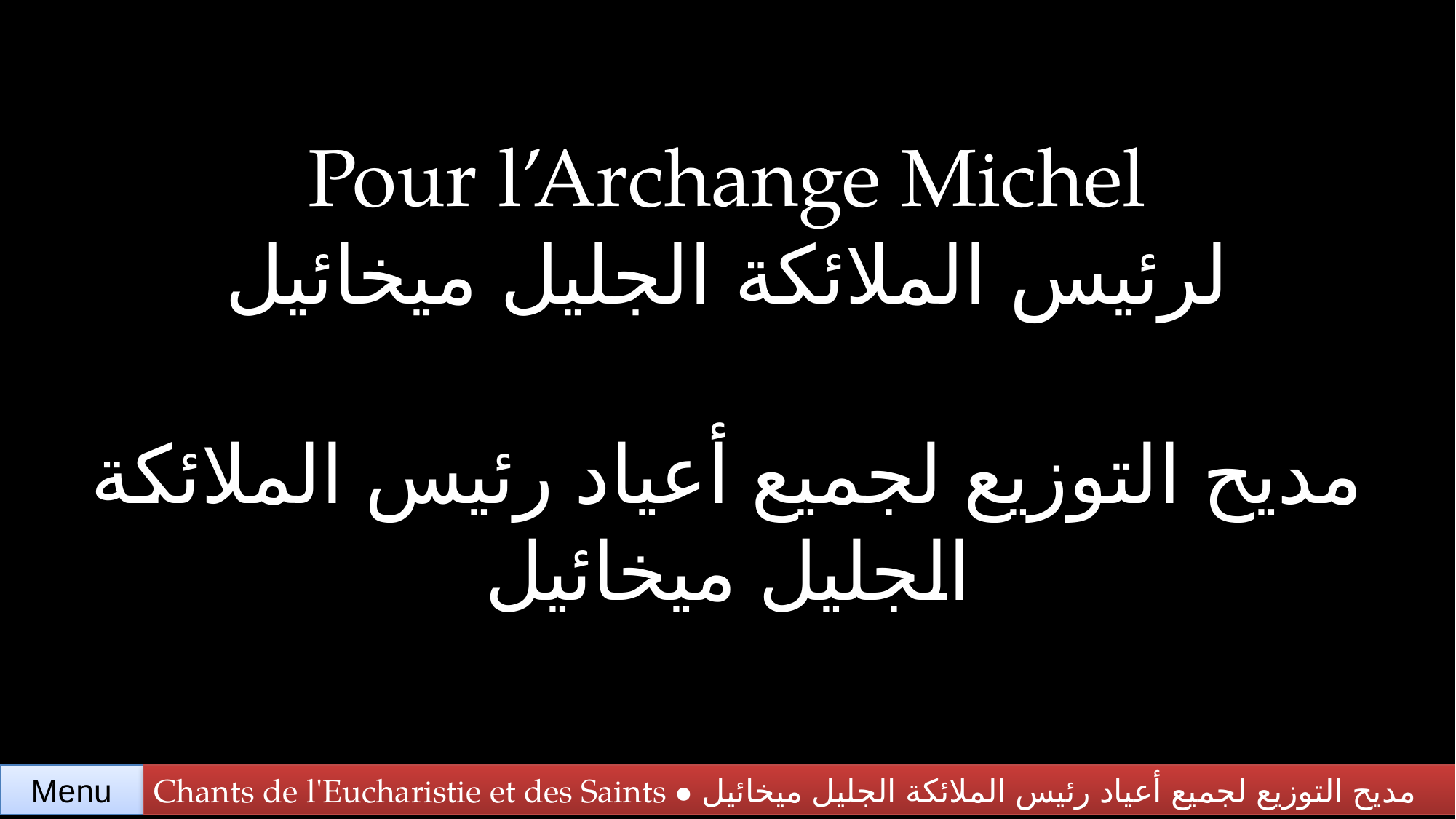

Pour l’Archange Michel
لرئيس الملائكة الجليل ميخائيل
مديح التوزيع لجميع أعياد رئيس الملائكة الجليل ميخائيل
Chants de l'Eucharistie et des Saints • مديح التوزيع لجميع أعياد رئيس الملائكة الجليل ميخائيل
Menu